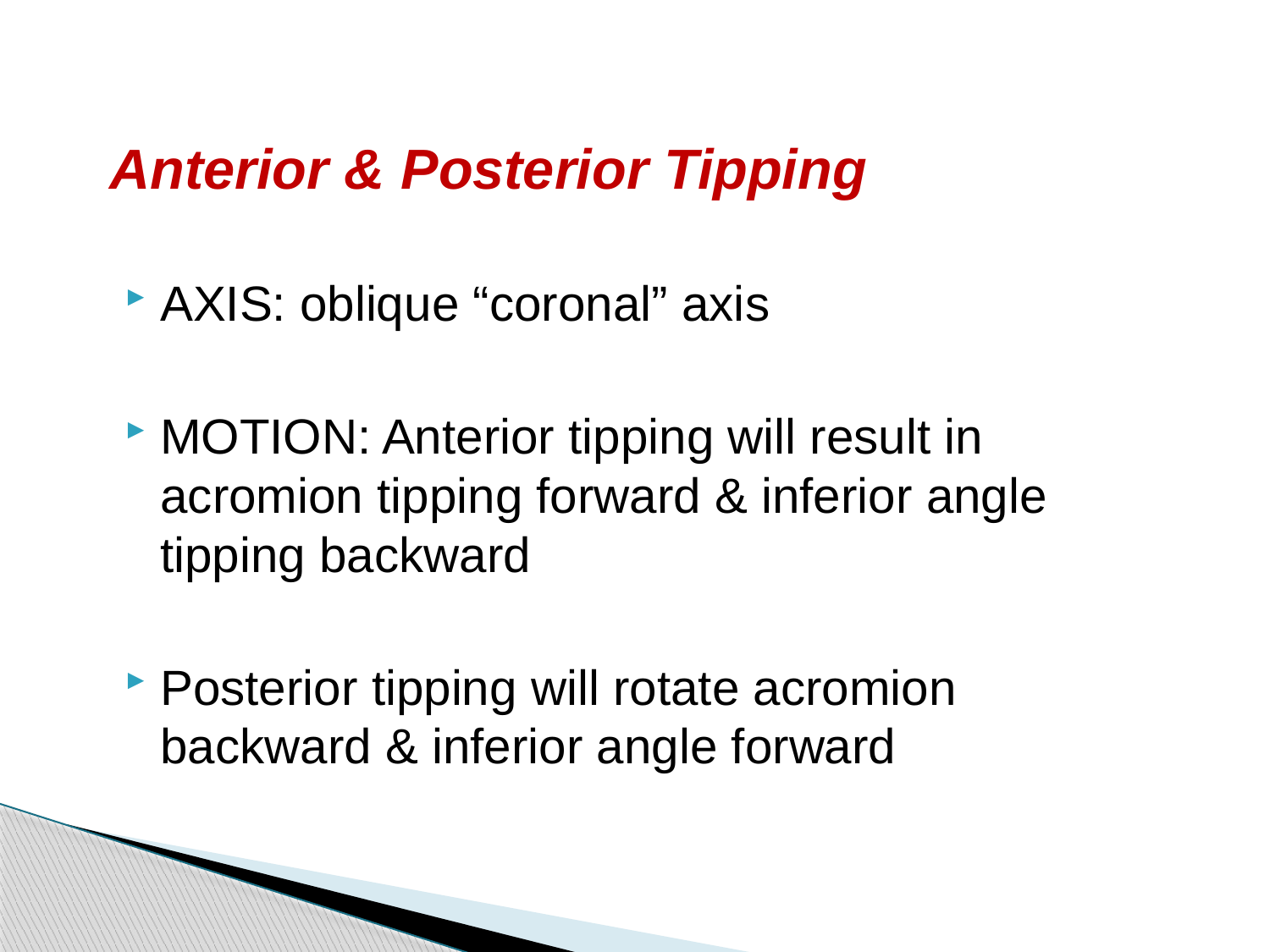

Anterior & Posterior Tipping

AXIS: oblique “coronal” axis

MOTION: Anterior tipping will result in acromion tipping forward & inferior angle tipping backward

Posterior tipping will rotate acromion backward & inferior angle forward